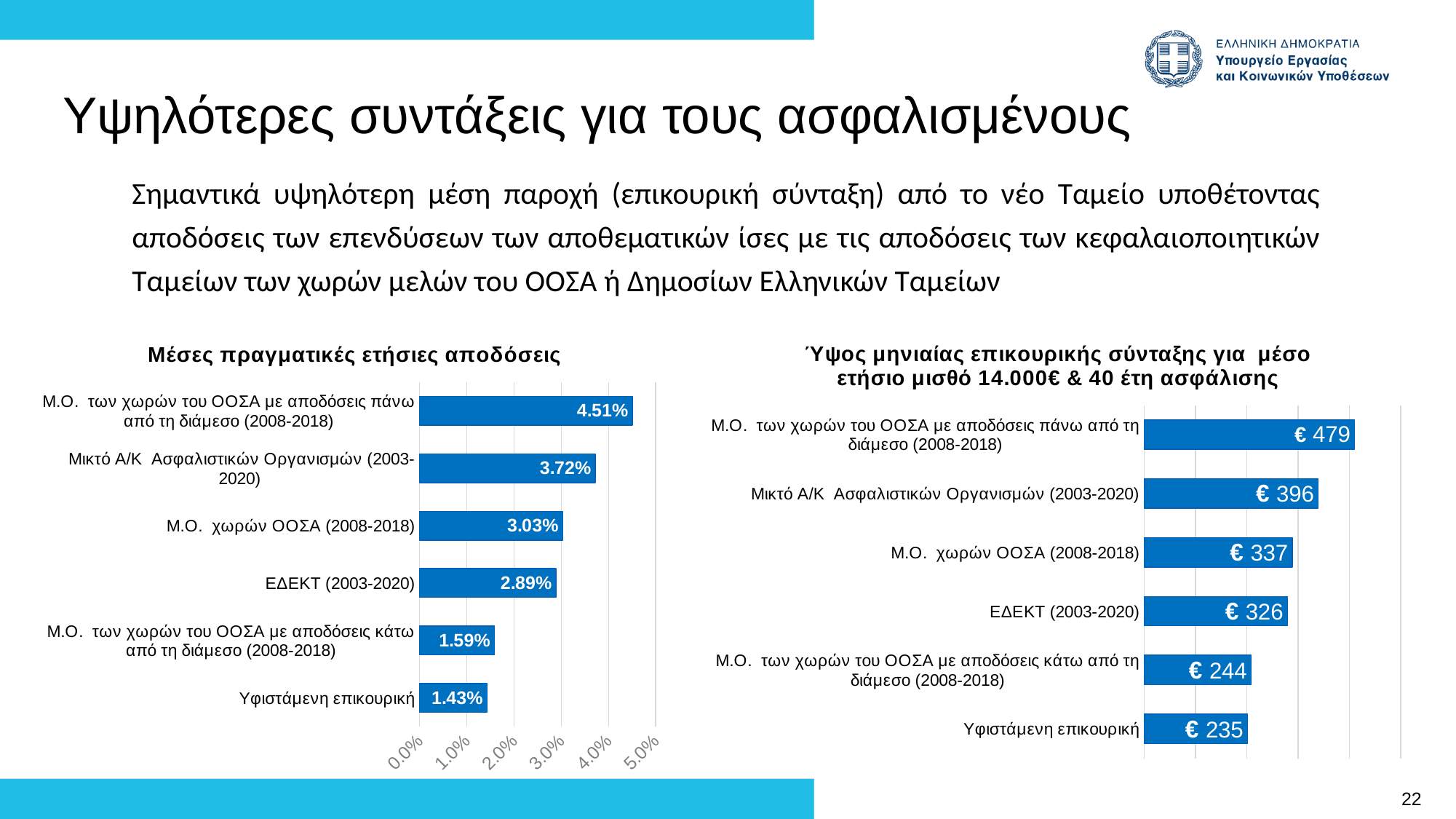

Υψηλότερες συντάξεις για τους ασφαλισμένους
Σημαντικά υψηλότερη μέση παροχή (επικουρική σύνταξη) από το νέο Ταμείο υποθέτοντας αποδόσεις των επενδύσεων των αποθεματικών ίσες με τις αποδόσεις των κεφαλαιοποιητικών Ταμείων των χωρών μελών του ΟΟΣΑ ή Δημοσίων Ελληνικών Ταμείων

### Chart: Μέσες πραγματικές ετήσιες αποδόσεις

| Category |  |
|---|---|
| Υφιστάμενη επικουρική | 0.014279999999999996 |
| Μ.Ο.  των χωρών του ΟΟΣΑ με αποδόσεις κάτω από τη διάμεσο (2008-2018) | 0.01586148718921843 |
|  ΕΔΕΚΤ (2003-2020) | 0.028893674792491497 |
| Μ.Ο.  χωρών ΟΟΣΑ (2008-2018) | 0.03030377167080691 |
|  Μικτό Α/Κ  Ασφαλιστικών Οργανισμών (2003-2020) | 0.03719709488399548 |
| Μ.Ο.  των χωρών του ΟΟΣΑ με αποδόσεις πάνω από τη διάμεσο (2008-2018) | 0.045057479273390384 |

### Chart: Ύψος μηνιαίας επικουρικής σύνταξης για  μέσο ετήσιο μισθό 14.000€ & 40 έτη ασφάλισης

| Category |  |
|---|---|
| Υφιστάμενη επικουρική | 201.74240494160026 |
| Μ.Ο.  των χωρών του ΟΟΣΑ με αποδόσεις κάτω από τη διάμεσο (2008-2018) | 208.75800963485082 |
|  ΕΔΕΚΤ (2003-2020) | 279.4007115666609 |
| Μ.Ο.  χωρών ΟΟΣΑ (2008-2018) | 288.64294942646904 |
|  Μικτό Α/Κ  Ασφαλιστικών Οργανισμών (2003-2020) | 339.3209137951918 |
| Μ.Ο.  των χωρών του ΟΟΣΑ με αποδόσεις πάνω από τη διάμεσο (2008-2018) | 410.15199152685057 |
22